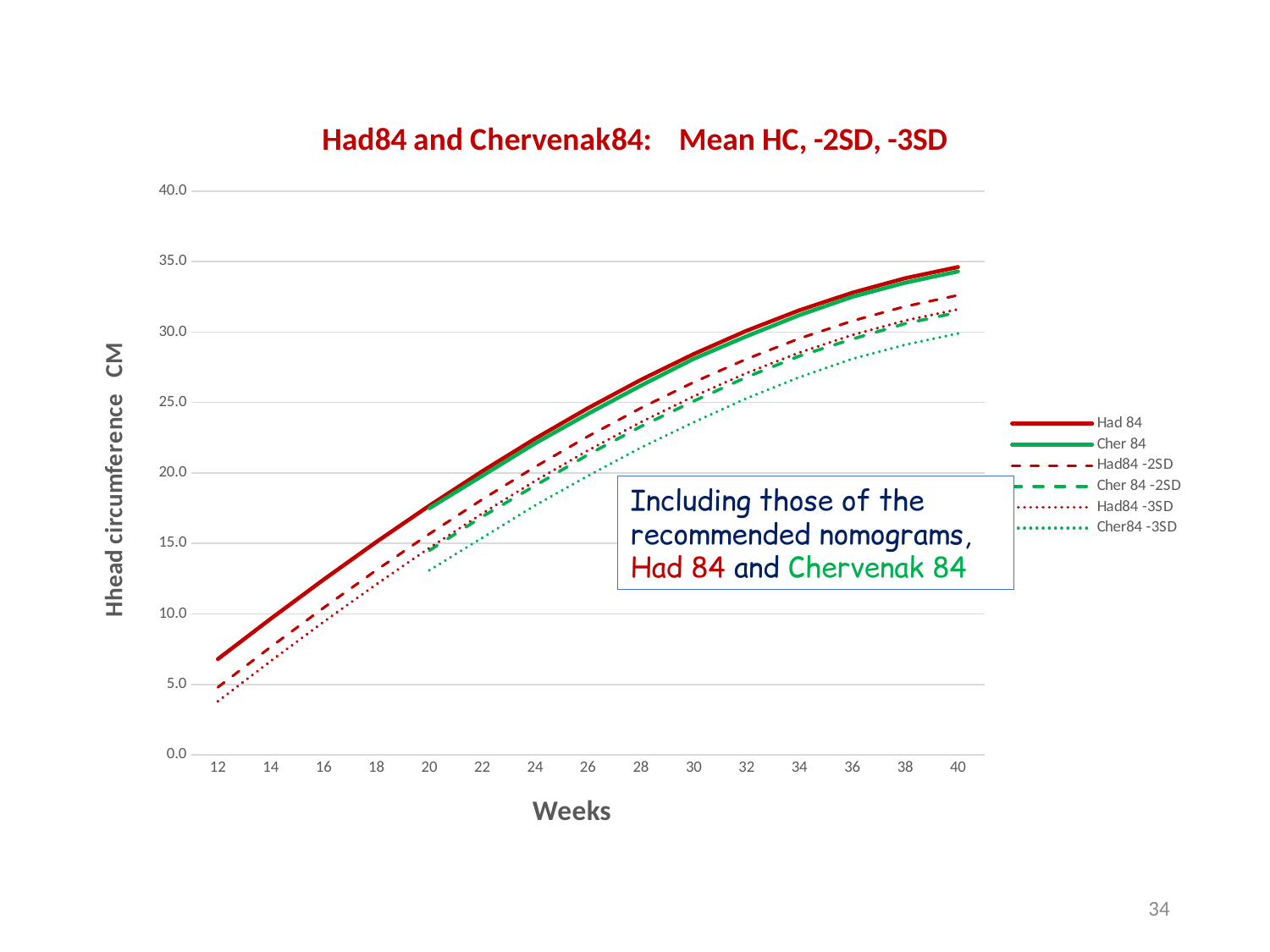

### Chart: Had84 and Chervenak84:    Mean HC, -2SD, -3SD

| Category |  |  |  |  |  |  |
|---|---|---|---|---|---|---|
| 12 | 6.7997055999999985 | None | 4.7997055999999985 | None | 3.7997055999999985 | None |
| 14 | 9.660828799999999 | None | 7.660828799999999 | None | 6.660828799999999 | None |
| 16 | 12.4363392 | None | 10.4363392 | None | 9.4363392 | None |
| 18 | 15.114006400000001 | None | 13.114006400000001 | None | 12.114006400000001 | None |
| 20 | 17.681600000000003 | 17.5 | 15.681600000000003 | 14.5 | 14.681600000000003 | 13.1 |
| 22 | 20.1268896 | 19.8 | 18.1268896 | 16.9 | 17.1268896 | 15.4 |
| 24 | 22.437644799999998 | 22.1 | 20.437644799999998 | 19.1 | 19.437644799999998 | 17.7 |
| 26 | 24.6016352 | 24.2 | 22.6016352 | 21.3 | 21.6016352 | 19.8 |
| 28 | 26.606630400000004 | 26.2 | 24.606630400000004 | 23.3 | 23.606630400000004 | 21.8 |
| 30 | 28.440400000000007 | 28.1 | 26.440400000000007 | 25.1 | 25.440400000000007 | 23.6 |
| 32 | 30.090713599999997 | 29.7 | 28.090713599999997 | 26.8 | 27.090713599999997 | 25.3 |
| 34 | 31.5453408 | 31.2 | 29.5453408 | 28.3 | 28.5453408 | 26.8 |
| 36 | 32.7920512 | 32.5 | 30.792051200000003 | 29.5 | 29.792051200000003 | 28.1 |
| 38 | 33.818614399999994 | 33.5 | 31.818614399999994 | 30.6 | 30.818614399999994 | 29.1 |
| 40 | 34.6128 | 34.3 | 32.6128 | 31.4 | 31.6128 | 29.9 |
Including those of the recommended nomograms, Had 84 and Chervenak 84
34